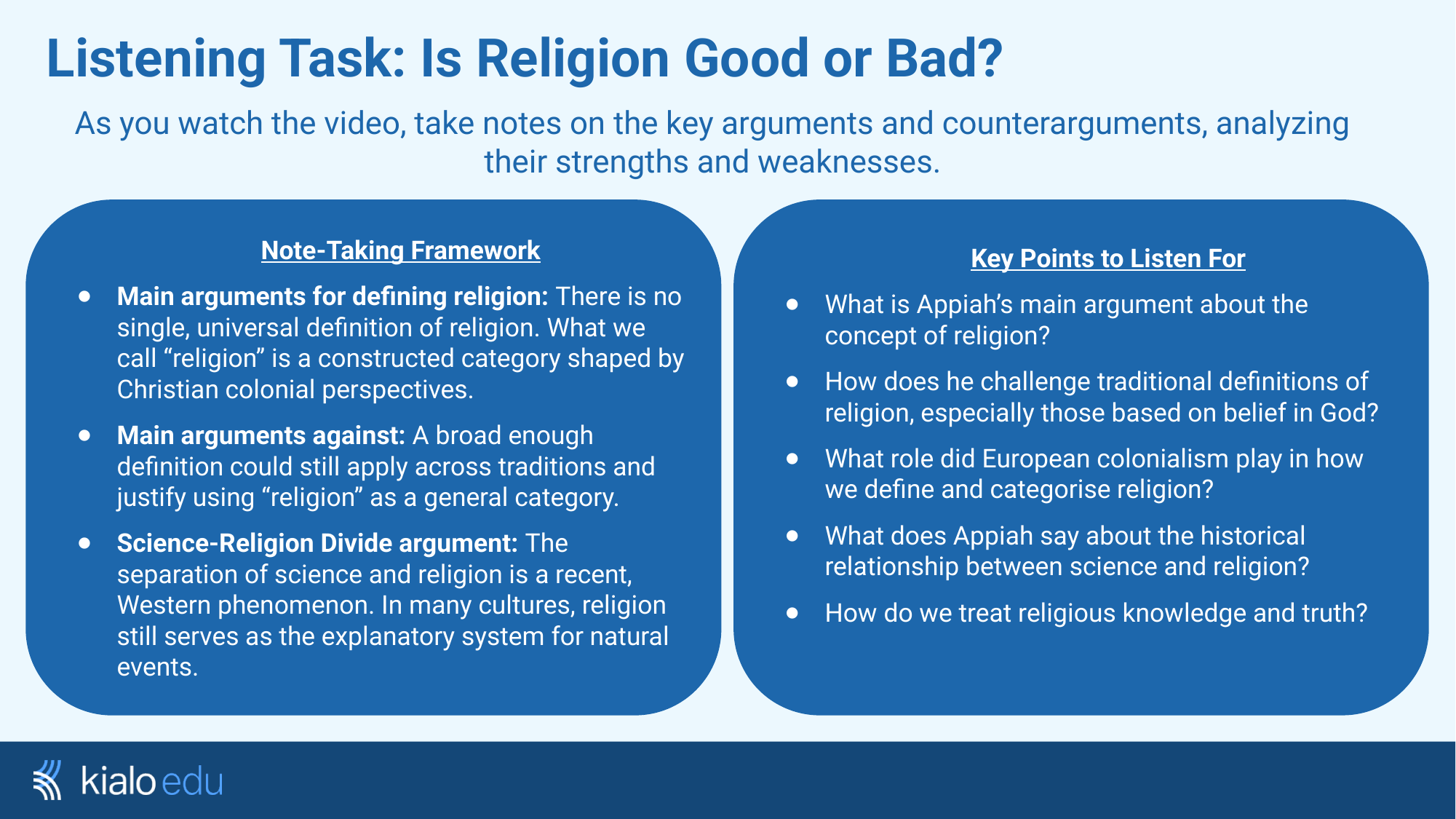

# Listening Task: Is Religion Good or Bad?
As you watch the video, take notes on the key arguments and counterarguments, analyzing their strengths and weaknesses.
Key Points to Listen For
What is Appiah’s main argument about the concept of religion?
How does he challenge traditional definitions of religion, especially those based on belief in God?
What role did European colonialism play in how we define and categorise religion?
What does Appiah say about the historical relationship between science and religion?
How do we treat religious knowledge and truth?

Note-Taking Framework
Main arguments for defining religion: There is no single, universal definition of religion. What we call “religion” is a constructed category shaped by Christian colonial perspectives.
Main arguments against: A broad enough definition could still apply across traditions and justify using “religion” as a general category.
Science-Religion Divide argument: The separation of science and religion is a recent, Western phenomenon. In many cultures, religion still serves as the explanatory system for natural events.